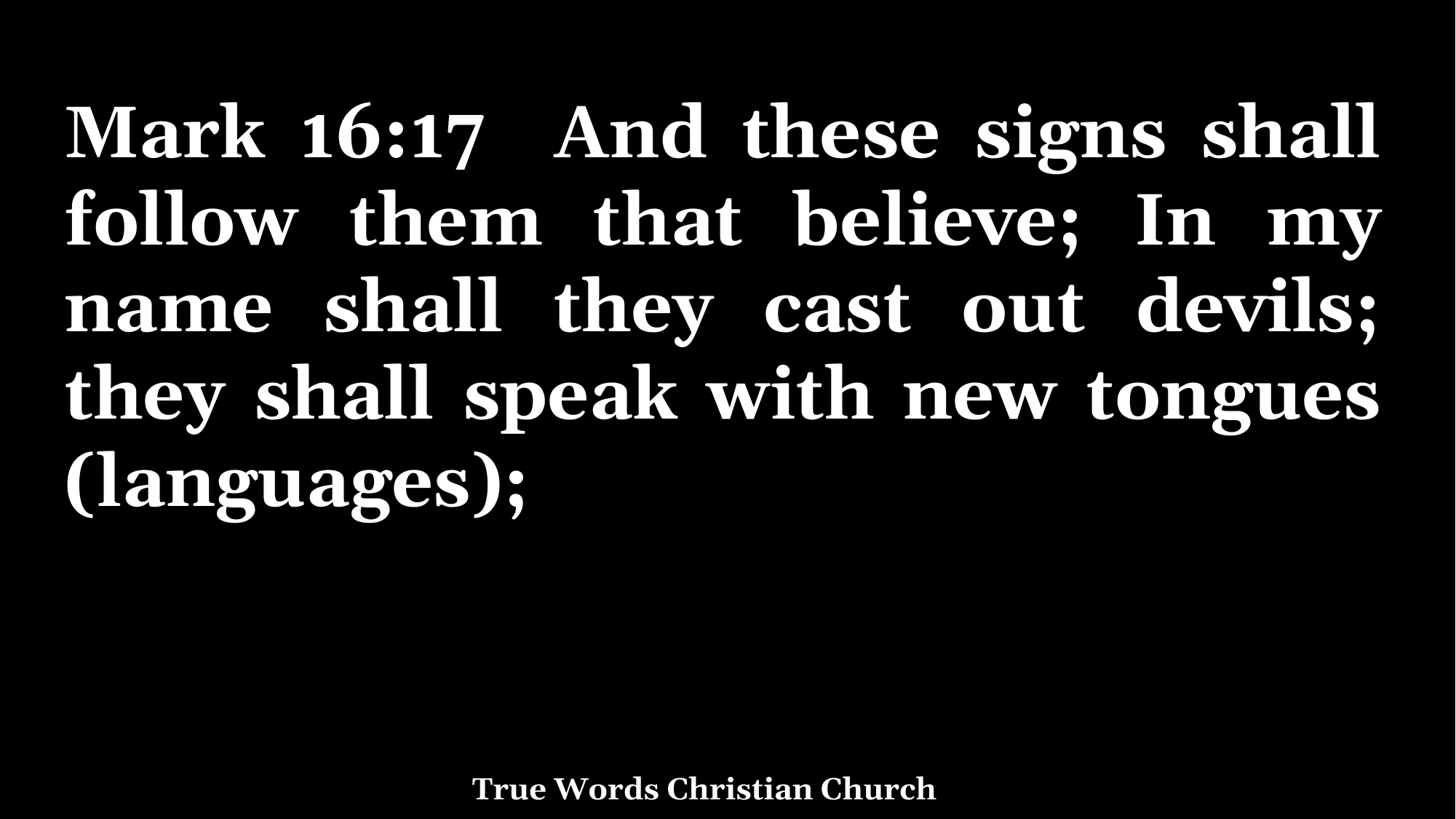

Mark 16:17  And these signs shall follow them that believe; In my name shall they cast out devils; they shall speak with new tongues (languages);
True Words Christian Church